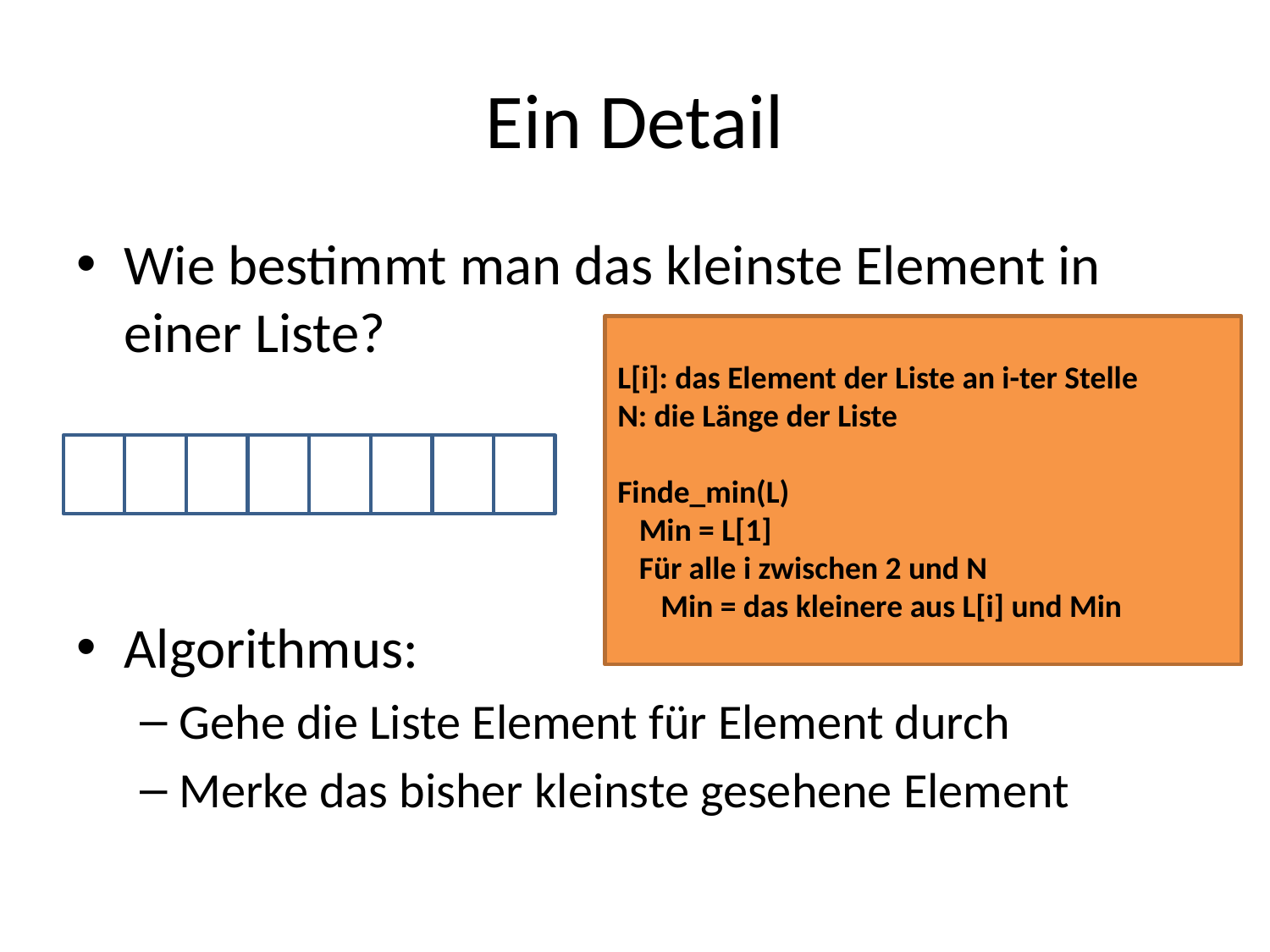

# Ein Detail
Wie bestimmt man das kleinste Element in einer Liste?

Algorithmus:
Gehe die Liste Element für Element durch
Merke das bisher kleinste gesehene Element
L[i]: das Element der Liste an i-ter Stelle
N: die Länge der Liste

Finde_min(L)
   Min = L[1]
   Für alle i zwischen 2 und N
      Min = das kleinere aus L[i] und Min